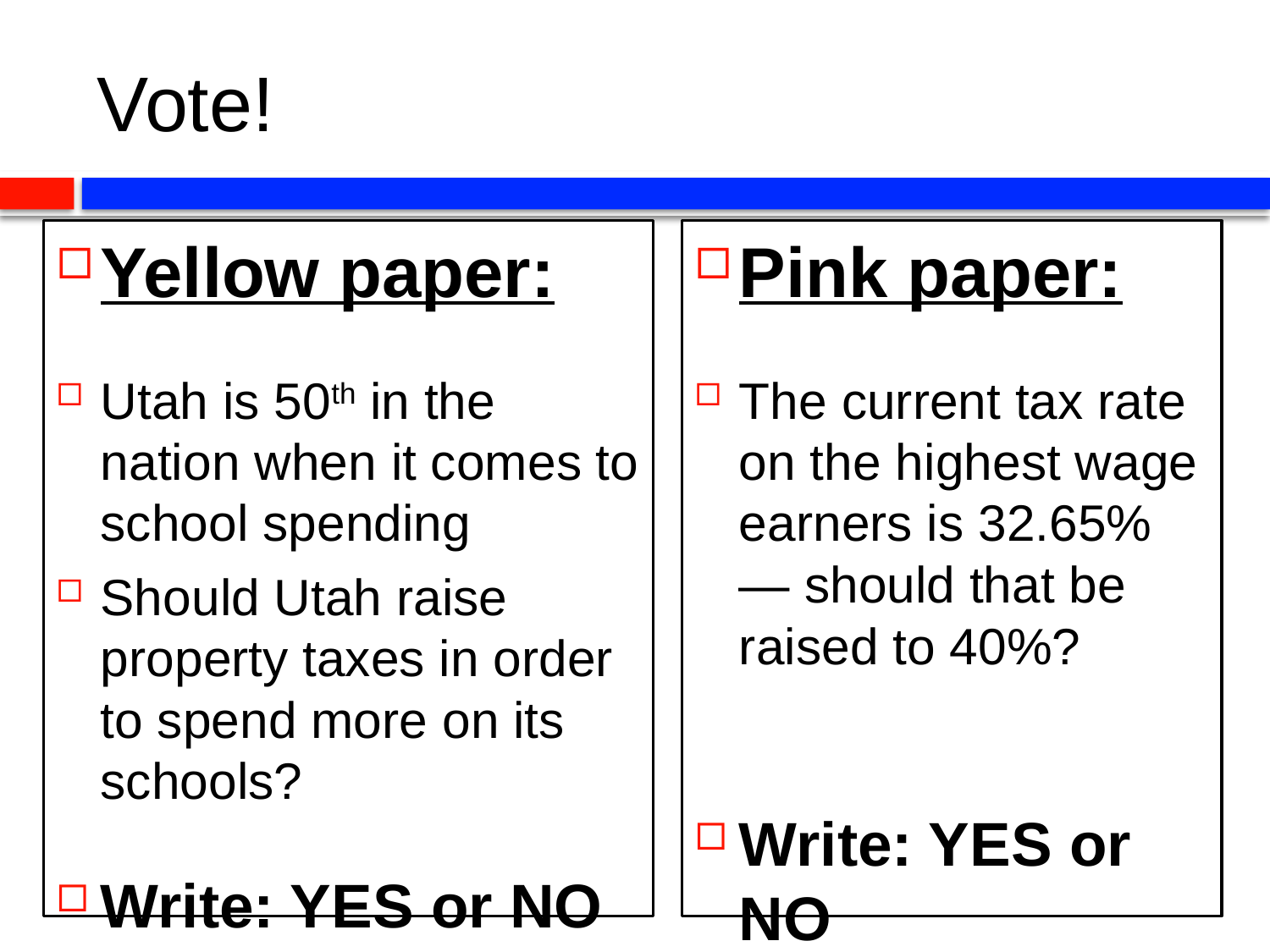

# Vote!
Yellow paper:

Utah is 50th in the nation when it comes to school spending
Should Utah raise property taxes in order to spend more on its schools?

Write: YES or NO
Pink paper:

The current tax rate on the highest wage earners is 32.65% — should that be raised to 40%?

Write: YES or NO